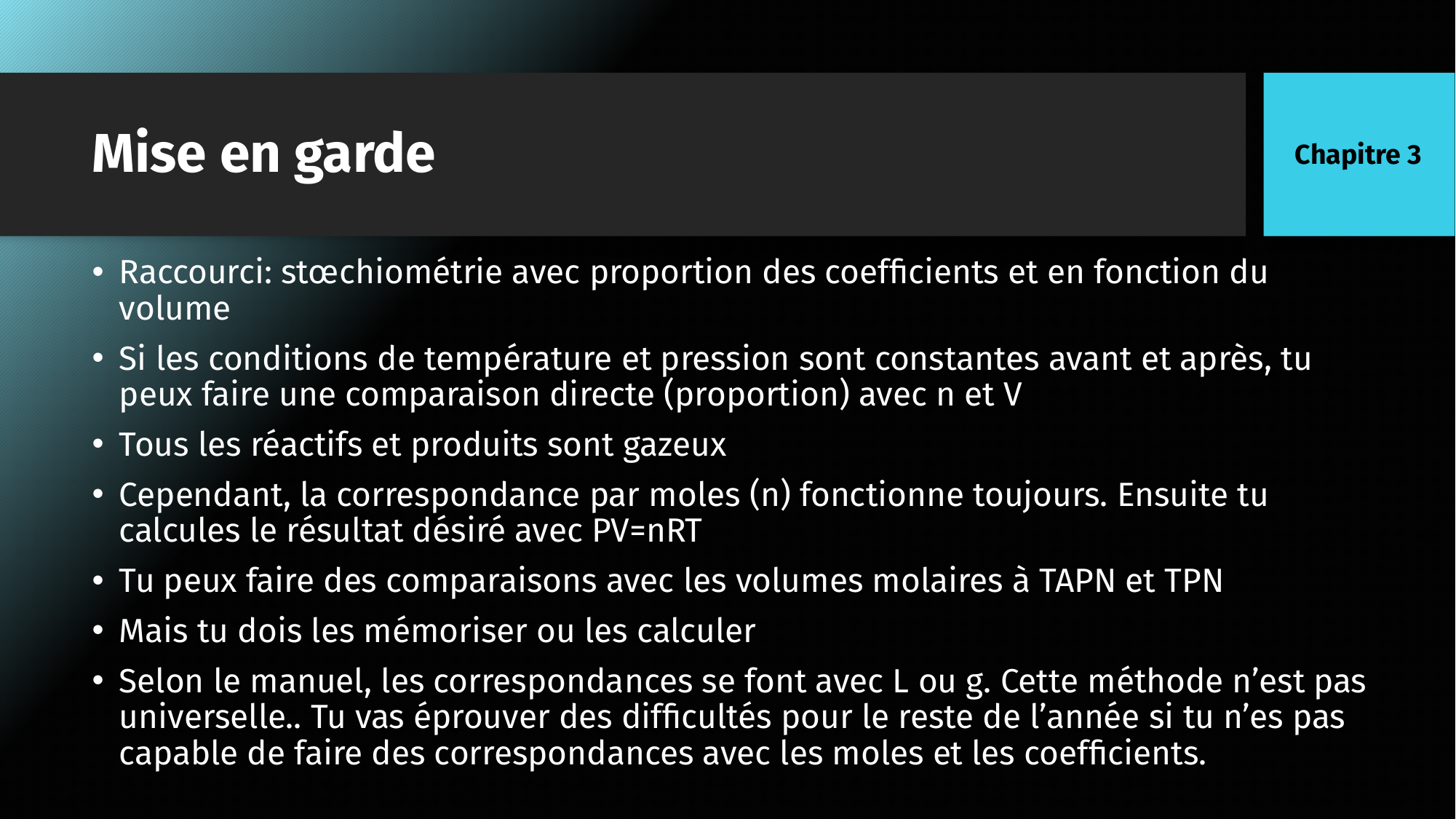

Chapitre 3
# Mise en garde
Raccourci: stœchiométrie avec proportion des coefficients et en fonction du volume
Si les conditions de température et pression sont constantes avant et après, tu peux faire une comparaison directe (proportion) avec n et V
Tous les réactifs et produits sont gazeux
Cependant, la correspondance par moles (n) fonctionne toujours. Ensuite tu calcules le résultat désiré avec PV=nRT
Tu peux faire des comparaisons avec les volumes molaires à TAPN et TPN
Mais tu dois les mémoriser ou les calculer
Selon le manuel, les correspondances se font avec L ou g. Cette méthode n’est pas universelle.. Tu vas éprouver des difficultés pour le reste de l’année si tu n’es pas capable de faire des correspondances avec les moles et les coefficients.